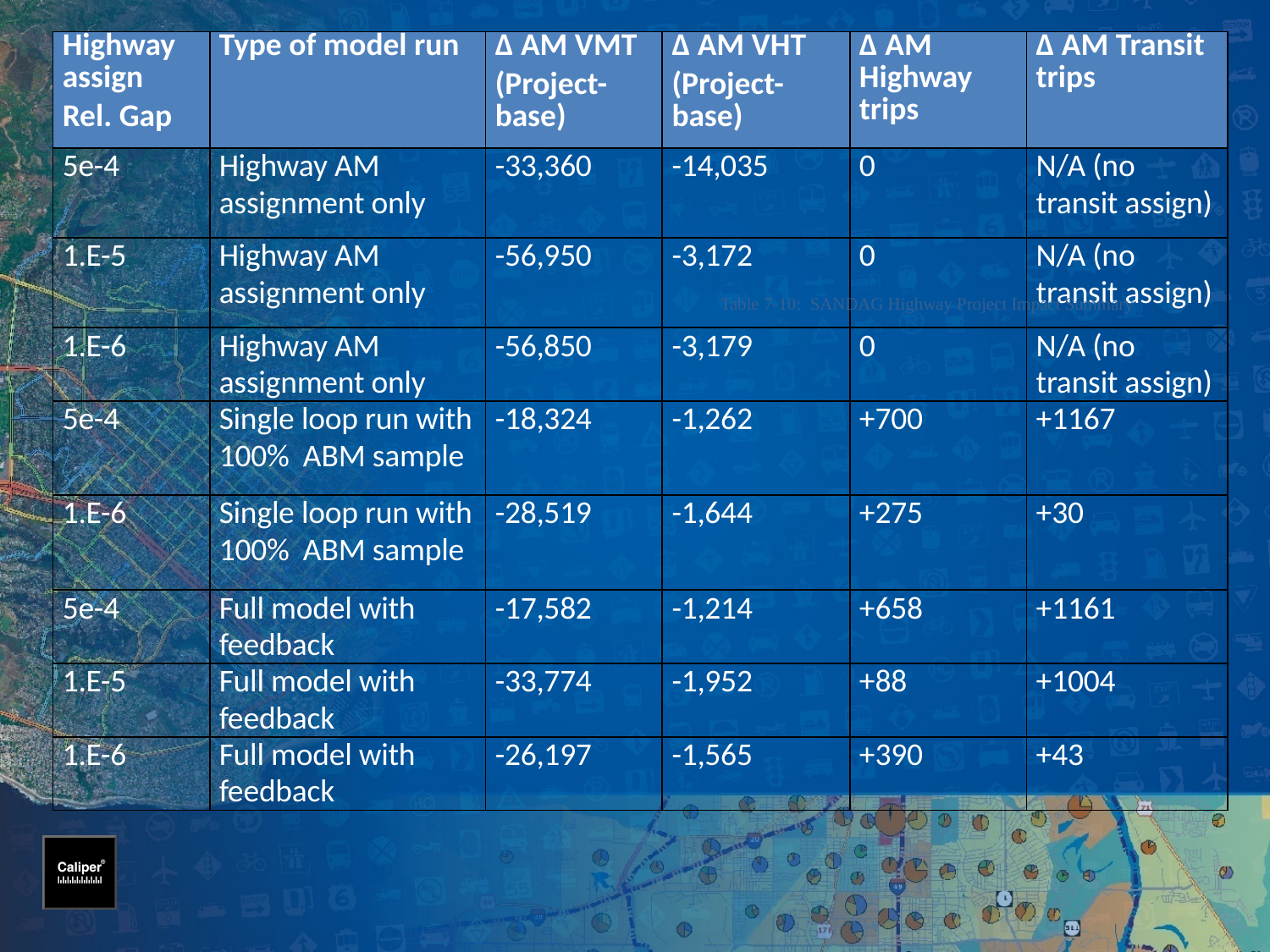

| Highway assign Rel. Gap | Type of model run | ∆ AM VMT (Project-base) | ∆ AM VHT (Project-base) | ∆ AM Highway trips | ∆ AM Transit trips |
| --- | --- | --- | --- | --- | --- |
| 5e-4 | Highway AM assignment only | -33,360 | -14,035 | 0 | N/A (no transit assign) |
| 1.E-5 | Highway AM assignment only | -56,950 | -3,172 | 0 | N/A (no transit assign) |
| 1.E-6 | Highway AM assignment only | -56,850 | -3,179 | 0 | N/A (no transit assign) |
| 5e-4 | Single loop run with 100% ABM sample | -18,324 | -1,262 | +700 | +1167 |
| 1.E-6 | Single loop run with 100% ABM sample | -28,519 | -1,644 | +275 | +30 |
| 5e-4 | Full model with feedback | -17,582 | -1,214 | +658 | +1161 |
| 1.E-5 | Full model with feedback | -33,774 | -1,952 | +88 | +1004 |
| 1.E-6 | Full model with feedback | -26,197 | -1,565 | +390 | +43 |
Table 7-10:  SANDAG Highway Project Impact Summary